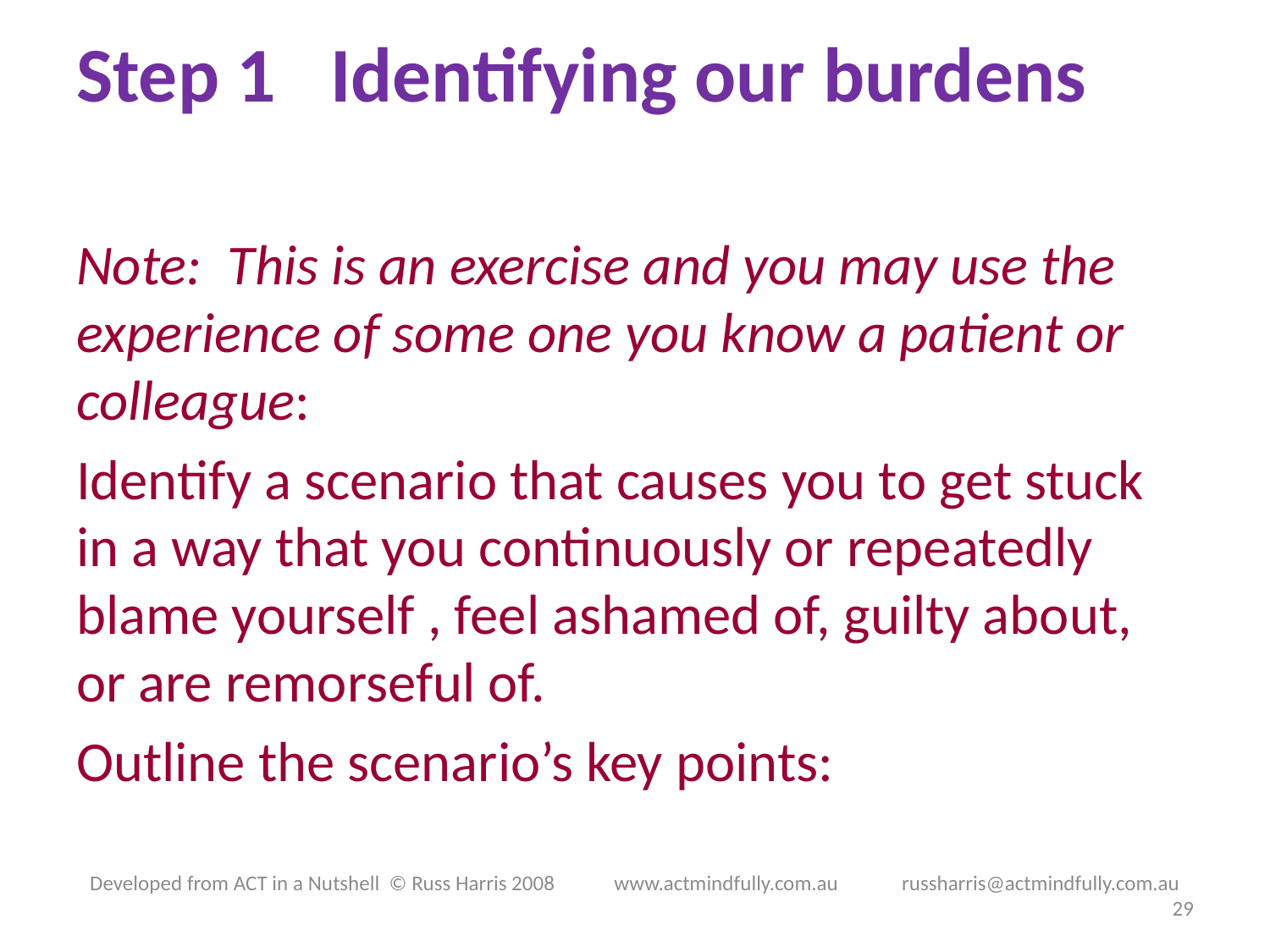

# Step 1 	Identifying our burdens
Note:  This is an exercise and you may use the experience of some one you know a patient or colleague:
Identify a scenario that causes you to get stuck in a way that you continuously or repeatedly  blame yourself , feel ashamed of, guilty about,  or are remorseful of.
Outline the scenario’s key points:

Developed from ACT in a Nutshell  © Russ Harris 2008            www.actmindfully.com.au             russharris@actmindfully.com.au
29